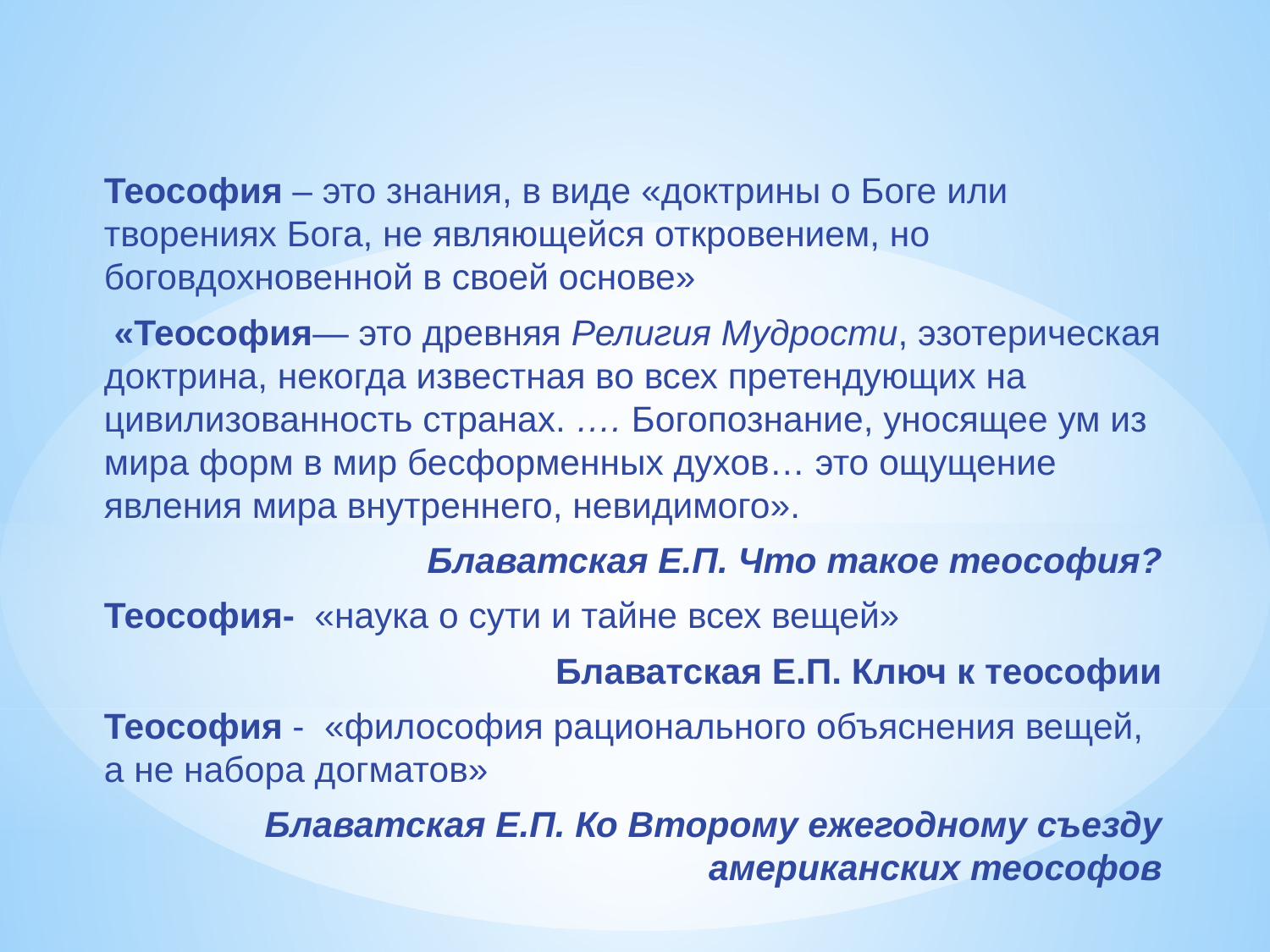

Теософия – это знания, в виде «доктрины о Боге или творениях Бога, не являющейся откровением, но боговдохновенной в своей основе»
 «Теософия— это древняя Религия Мудрости, эзотерическая доктрина, некогда известная во всех претендующих на цивилизованность странах. …. Богопознание, уносящее ум из мира форм в мир бесформенных духов… это ощущение явления мира внутреннего, невидимого».
 Блаватская Е.П. Что такое теософия?
Теософия-  «наука о сути и тайне всех вещей»
 Блаватская Е.П. Ключ к теософии
Теософия -  «философия рационального объяснения вещей, а не набора догматов»
Блаватская Е.П. Ко Второму ежегодному съезду американских теософов